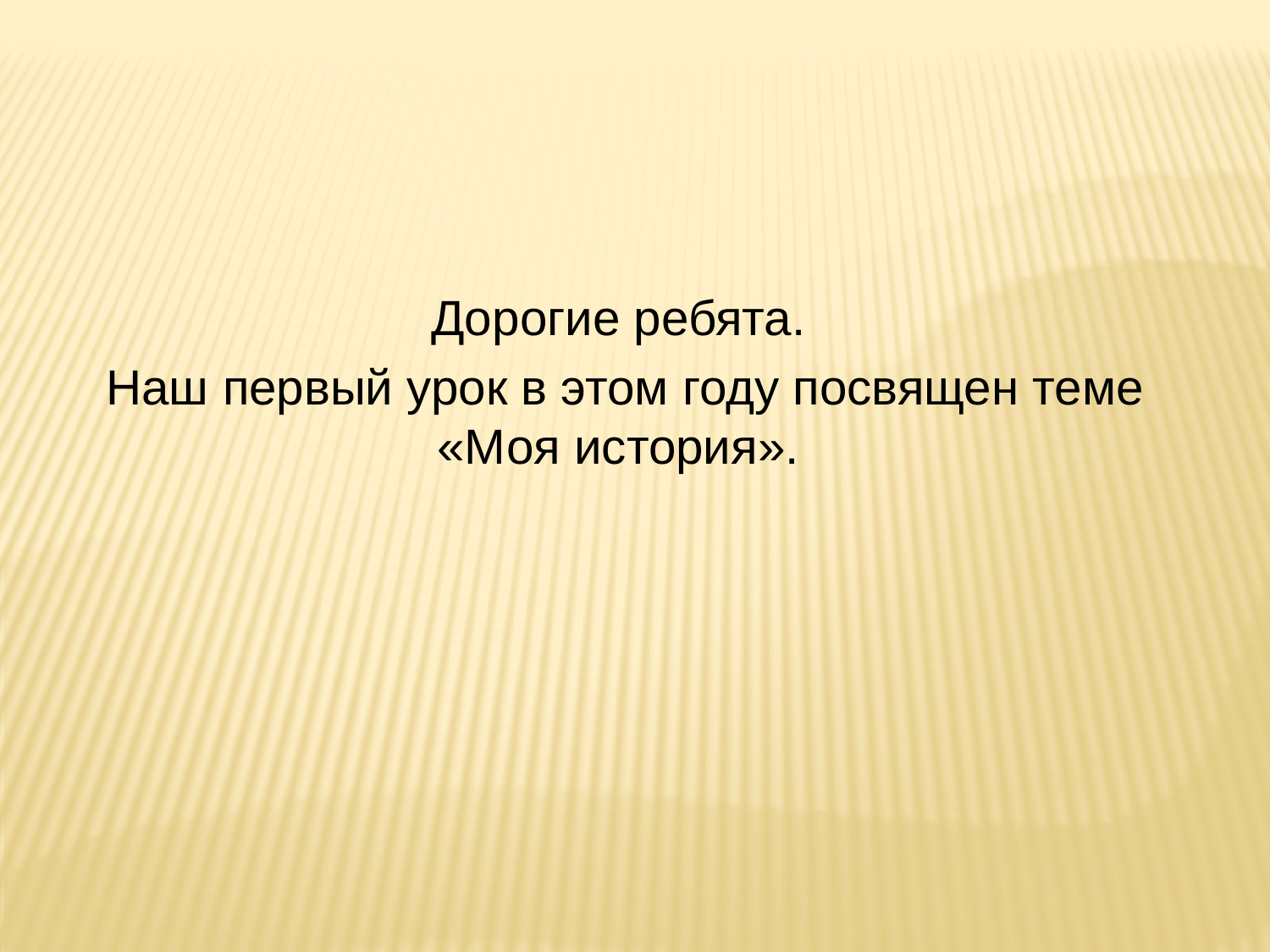

Дорогие ребята.
Наш первый урок в этом году посвящен теме «Моя история».